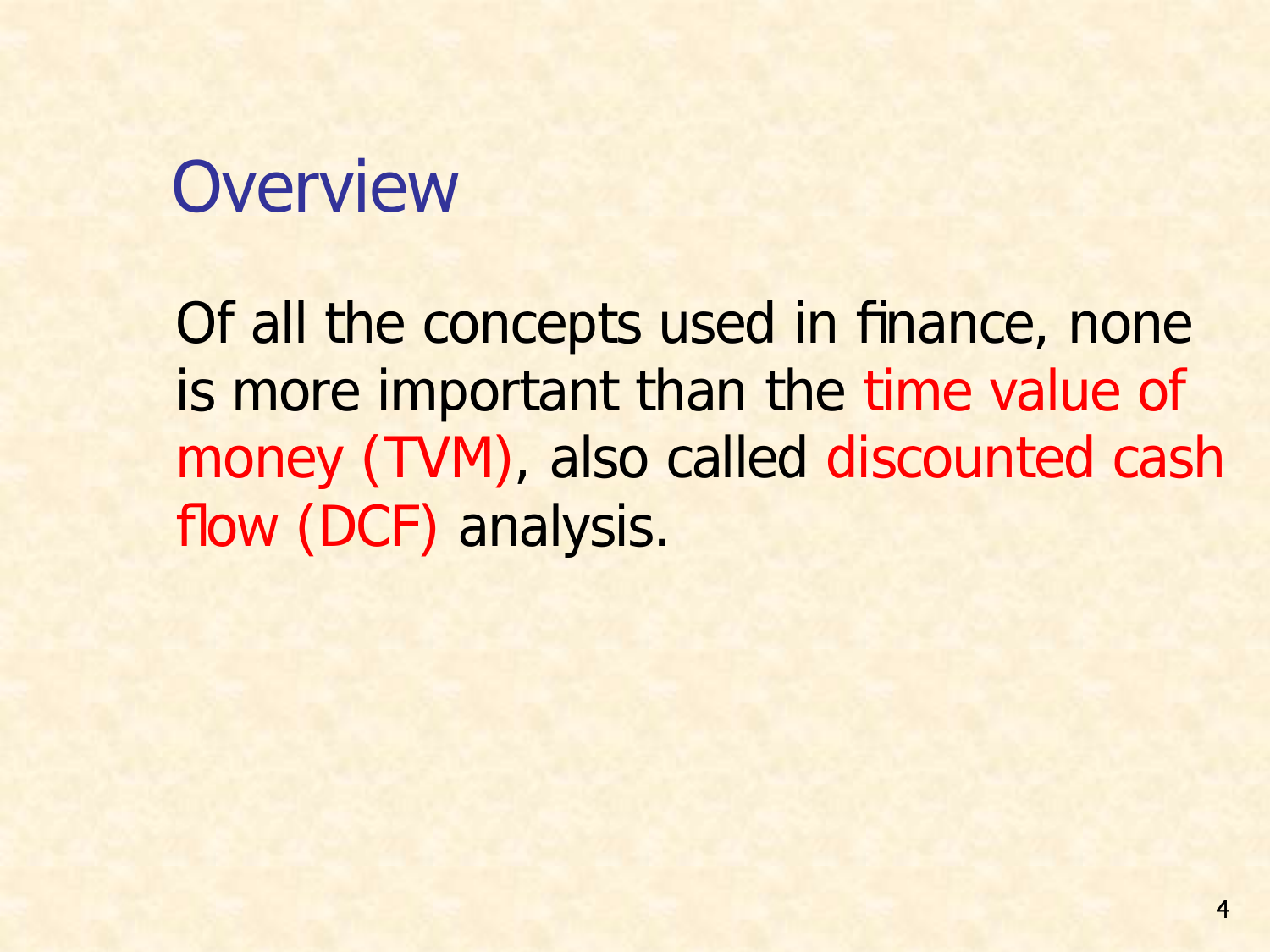

Overview
Of all the concepts used in finance, none is more important than the time value of money (TVM), also called discounted cash flow (DCF) analysis.
4